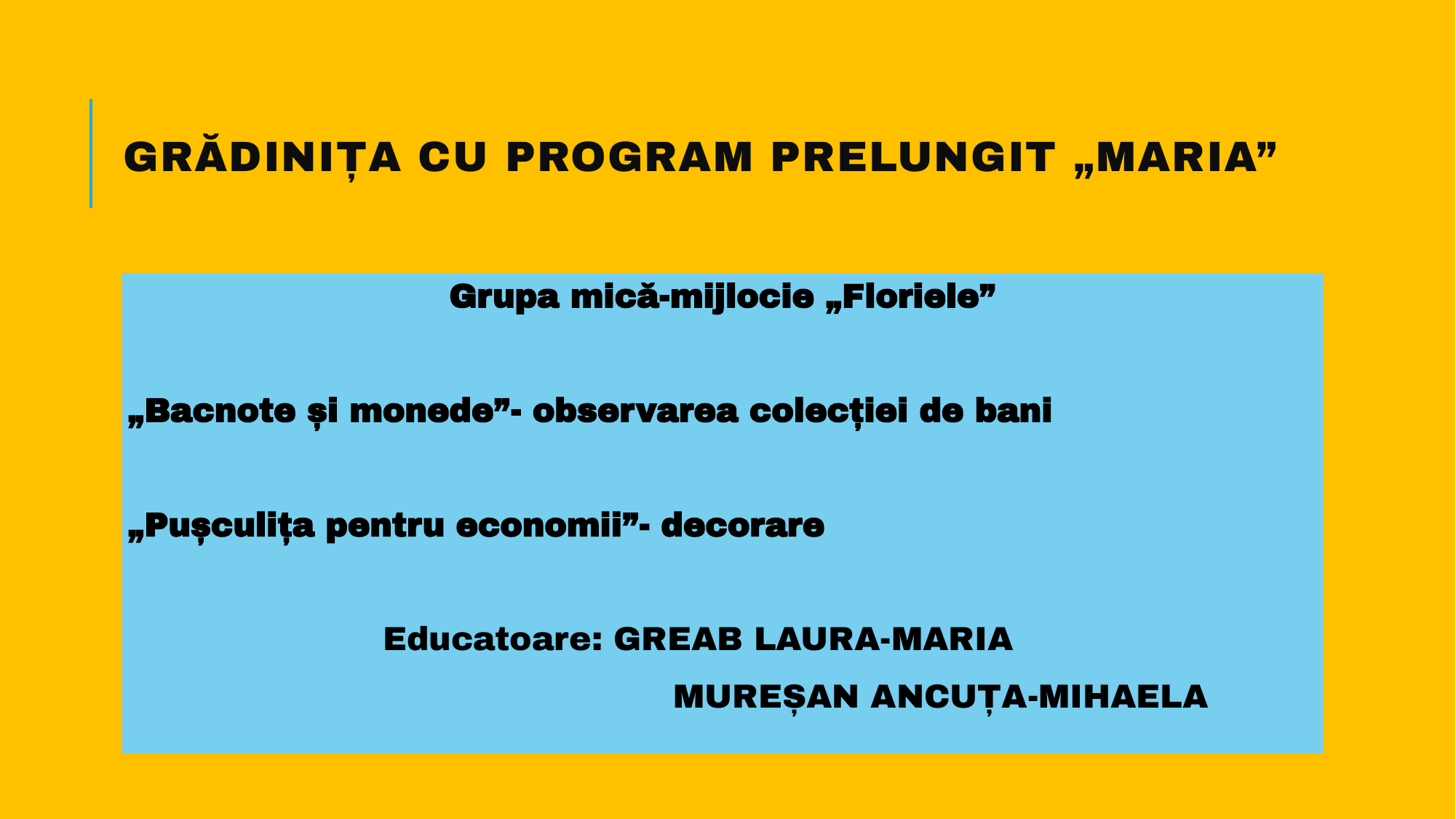

# GRĂDINIȚA CU PROGRAM PRELUNGIT „MARIA”
Grupa mică-mijlocie „Floriele”

„Bacnote și monede”- observarea colecției de bani

„Pușculița pentru economii”- decorare

		    Educatoare: GREAB LAURA-MARIA
					MUREȘAN ANCUȚA-MIHAELA